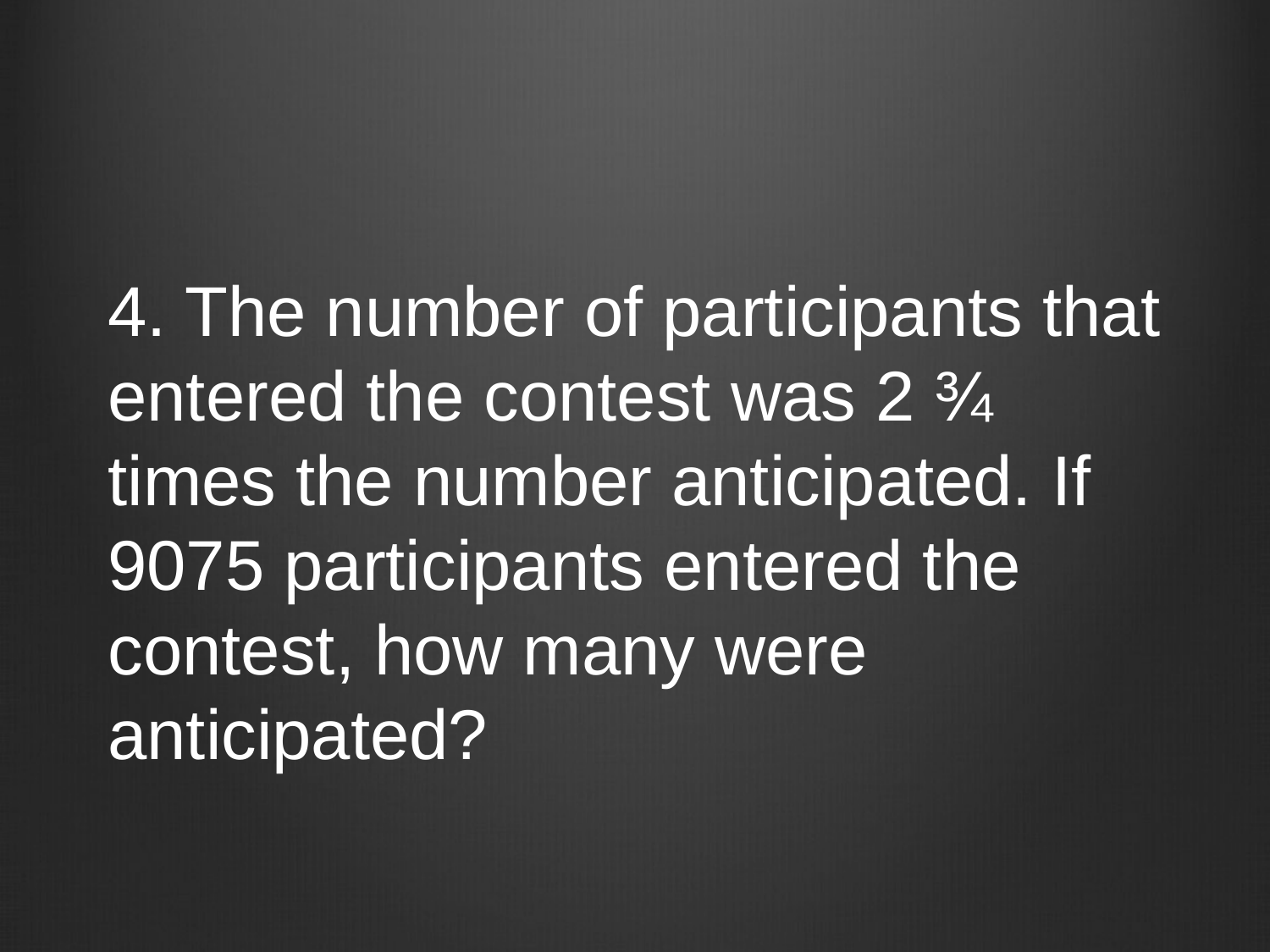

4. The number of participants that entered the contest was 2 ¾ times the number anticipated. If 9075 participants entered the contest, how many were anticipated?